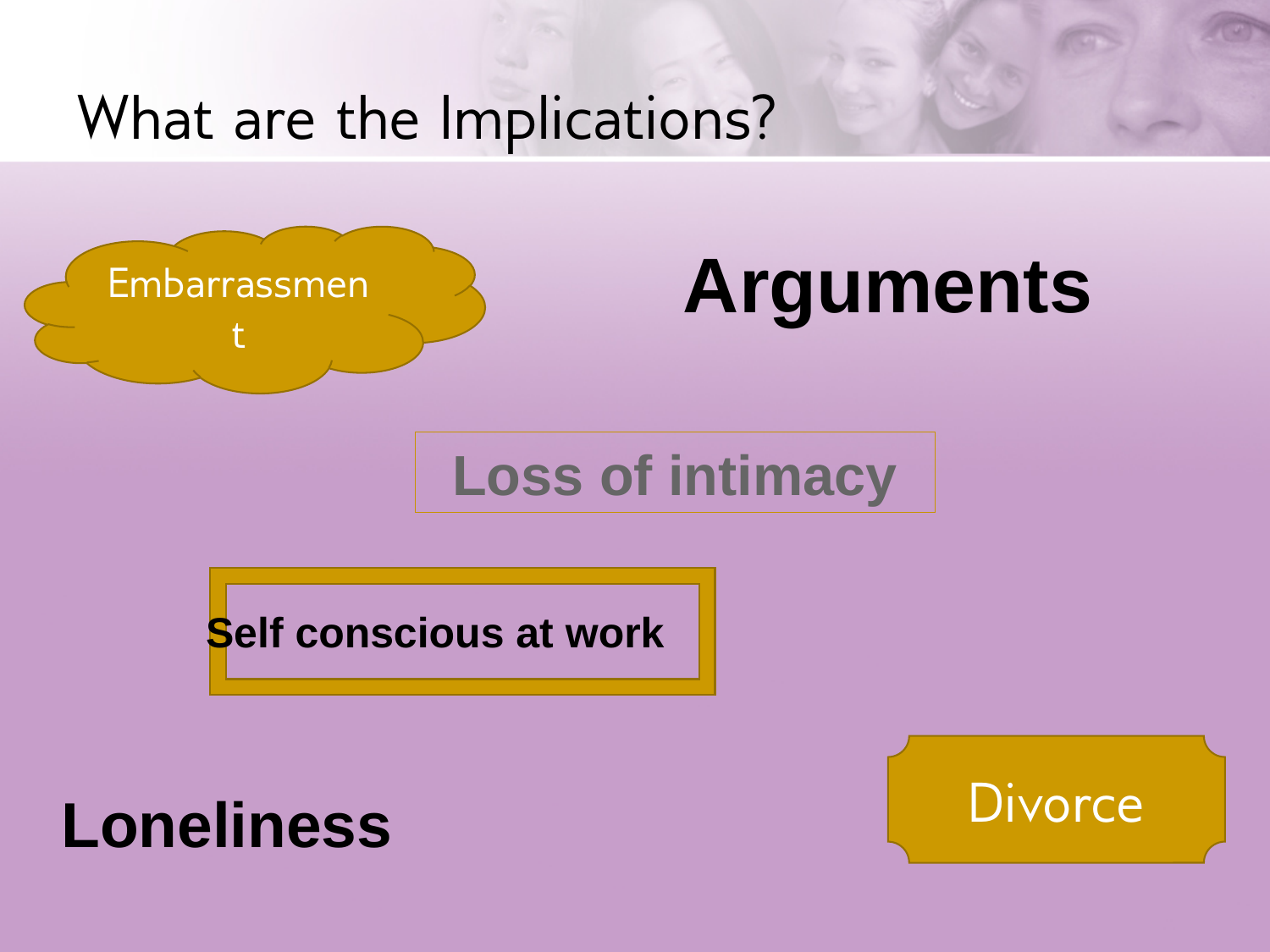

# What are the Implications?
Embarrassment
Arguments
Loss of intimacy

Self conscious at work
Divorce
Loneliness